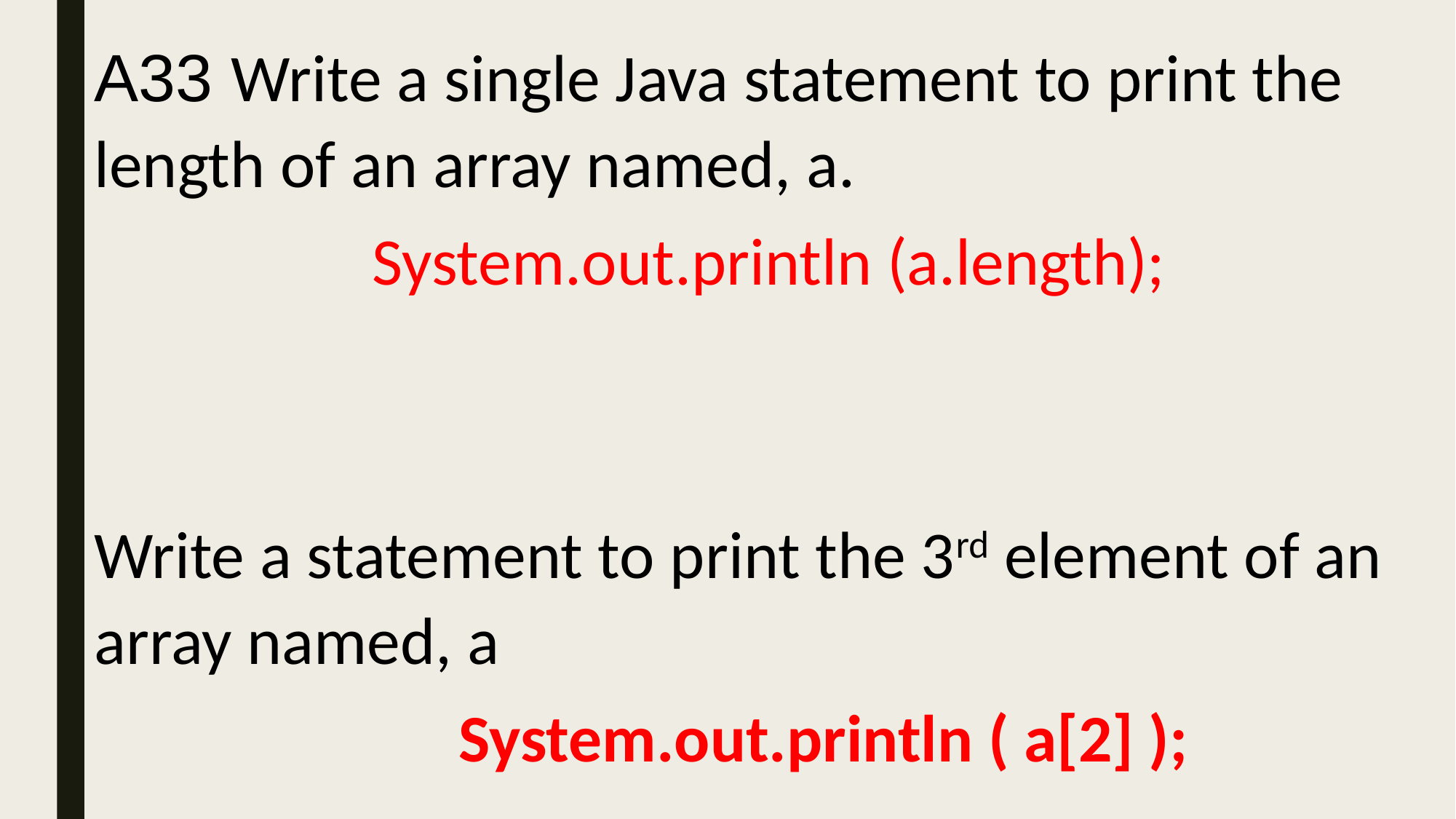

A33 Write a single Java statement to print the length of an array named, a.
System.out.println (a.length);

Write a statement to print the 3rd element of an array named, a
	System.out.println ( a[2] );